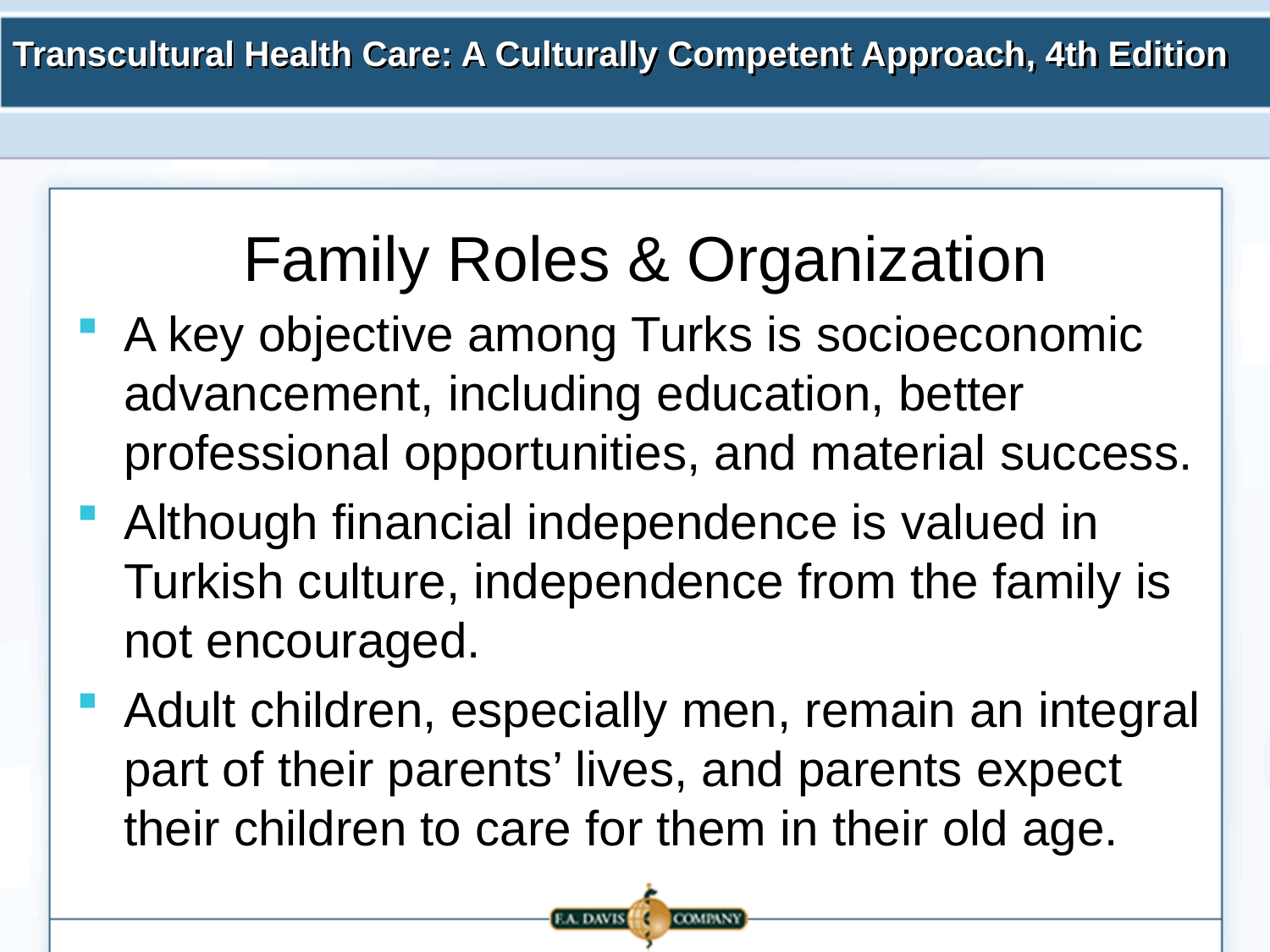

# Family Roles & Organization
A key objective among Turks is socioeconomic advancement, including education, better professional opportunities, and material success.
Although financial independence is valued in Turkish culture, independence from the family is not encouraged.
Adult children, especially men, remain an integral part of their parents’ lives, and parents expect their children to care for them in their old age.